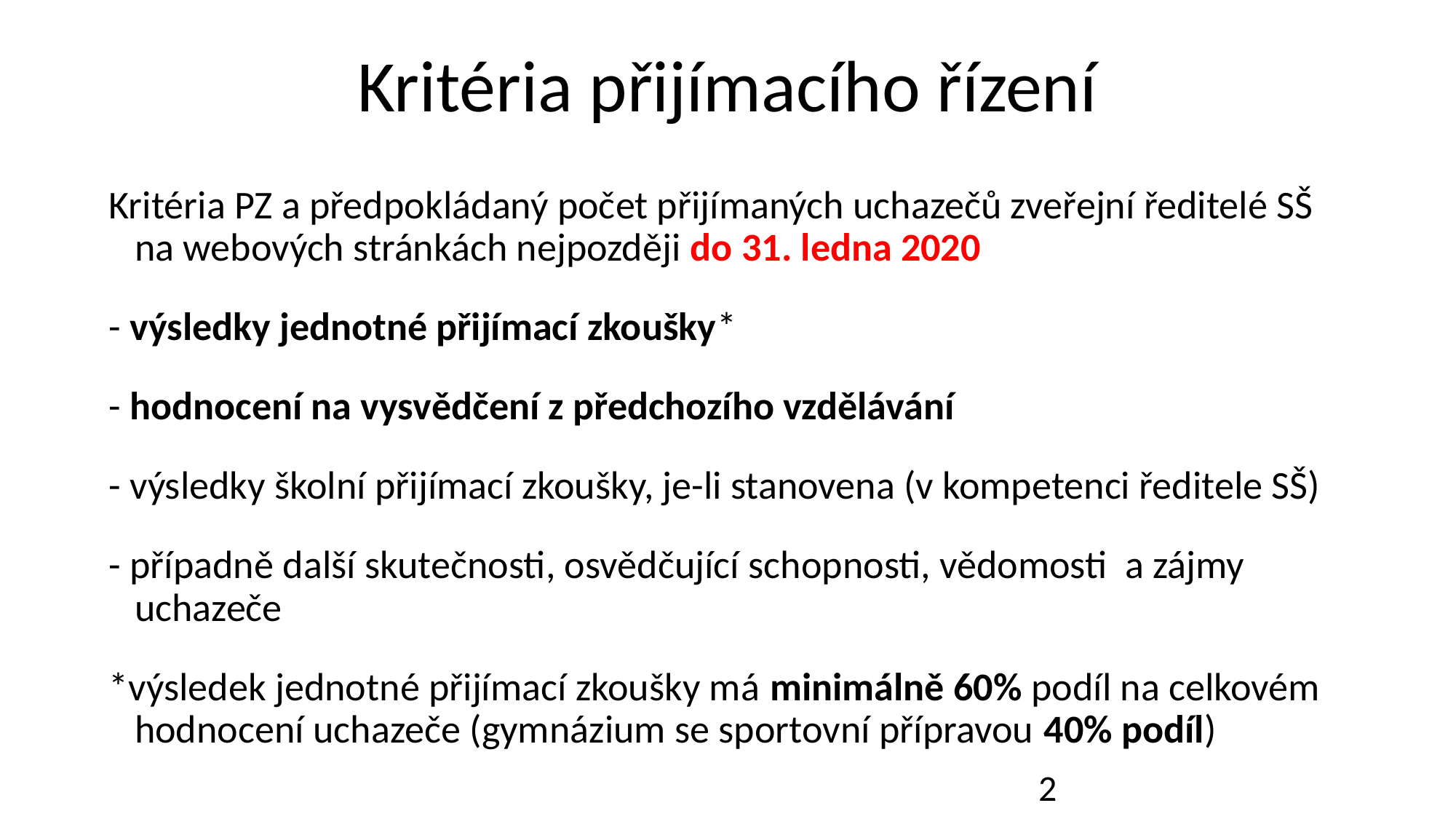

Kritéria přijímacího řízení
Kritéria PZ a předpokládaný počet přijímaných uchazečů zveřejní ředitelé SŠ na webových stránkách nejpozději do 31. ledna 2020
- výsledky jednotné přijímací zkoušky*
- hodnocení na vysvědčení z předchozího vzdělávání
- výsledky školní přijímací zkoušky, je-li stanovena (v kompetenci ředitele SŠ)
- případně další skutečnosti, osvědčující schopnosti, vědomosti  a zájmy uchazeče
*výsledek jednotné přijímací zkoušky má minimálně 60% podíl na celkovém hodnocení uchazeče (gymnázium se sportovní přípravou 40% podíl)
2